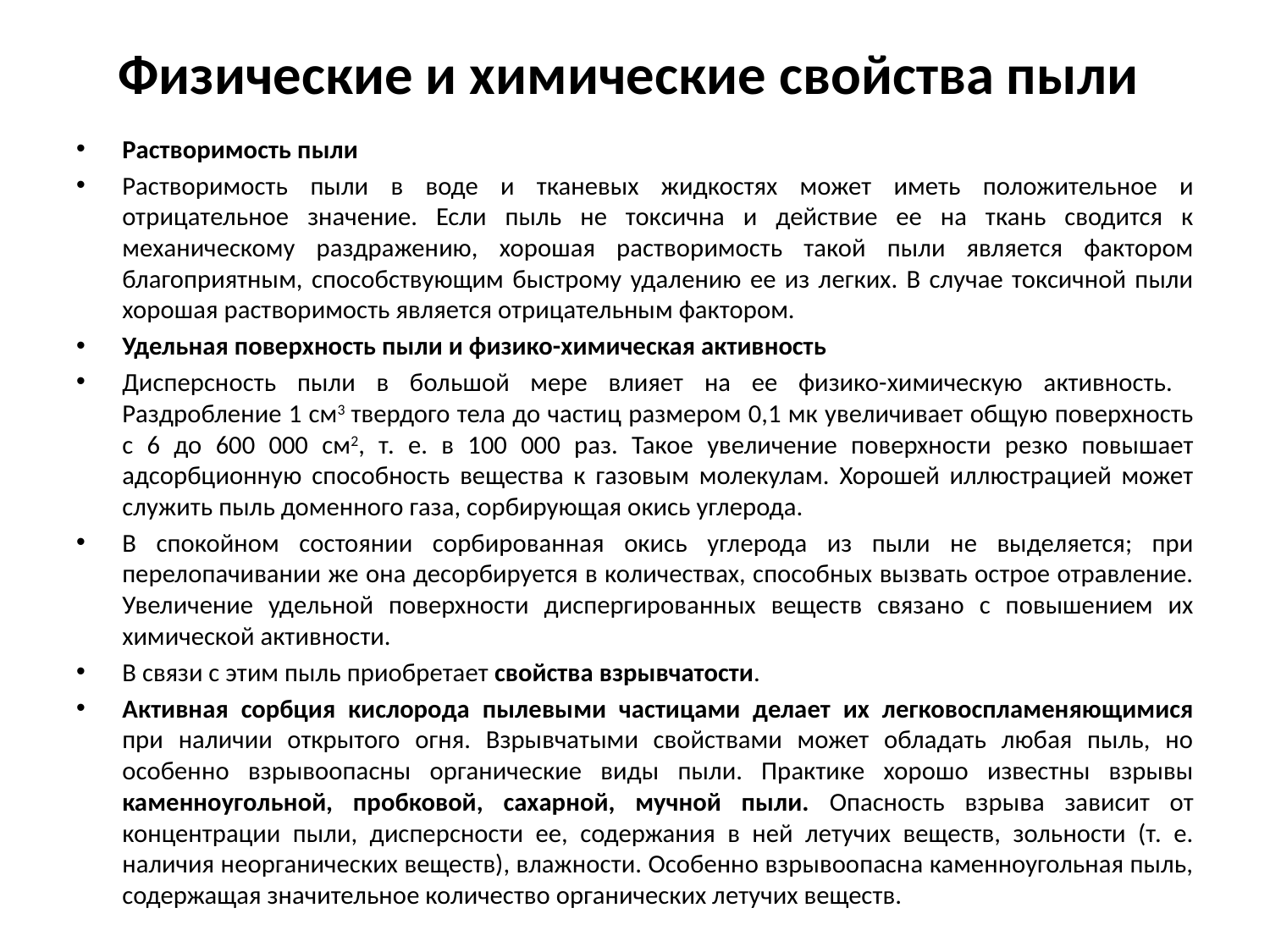

# Физические и химические свойства пыли
Растворимость пыли
Растворимость пыли в воде и тканевых жидкостях может иметь положительное и отрицательное значение. Если пыль не токсична и действие ее на ткань сводится к механическому раздражению, хорошая растворимость такой пыли является фактором благоприятным, способствующим быстрому удалению ее из легких. В случае токсичной пыли хорошая растворимость является отрицательным фактором.
Удельная поверхность пыли и физико-химическая активность
Дисперсность пыли в большой мере влияет на ее физико-химическую активность.  Раздробление 1 см3 твердого тела до частиц размером 0,1 мк увеличивает общую поверхность с 6 до 600 000 см2, т. е. в 100 000 раз. Такое увеличение поверхности резко повышает адсорбционную способность вещества к газовым молекулам. Хорошей иллюстрацией может служить пыль доменного газа, сорбирующая окись углерода.
В спокойном состоянии сорбированная окись углерода из пыли не выделяется; при перелопачивании же она десорбируется в количествах, способных вызвать острое отравление.
Увеличение удельной поверхности диспергированных веществ связано с повышением их химической активности.
В связи с этим пыль приобретает свойства взрывчатости.
Активная сорбция кислорода пылевыми частицами делает их легковоспламеняющимися при наличии открытого огня. Взрывчатыми свойствами может обладать любая пыль, но особенно взрывоопасны органические виды пыли. Практике хорошо известны взрывы каменноугольной, пробковой, сахарной, мучной пыли. Опасность взрыва зависит от концентрации пыли, дисперсности ее, содержания в ней летучих веществ, зольности (т. е. наличия неорганических веществ), влажности. Особенно взрывоопасна каменноугольная пыль, содержащая значительное количество органических летучих веществ.